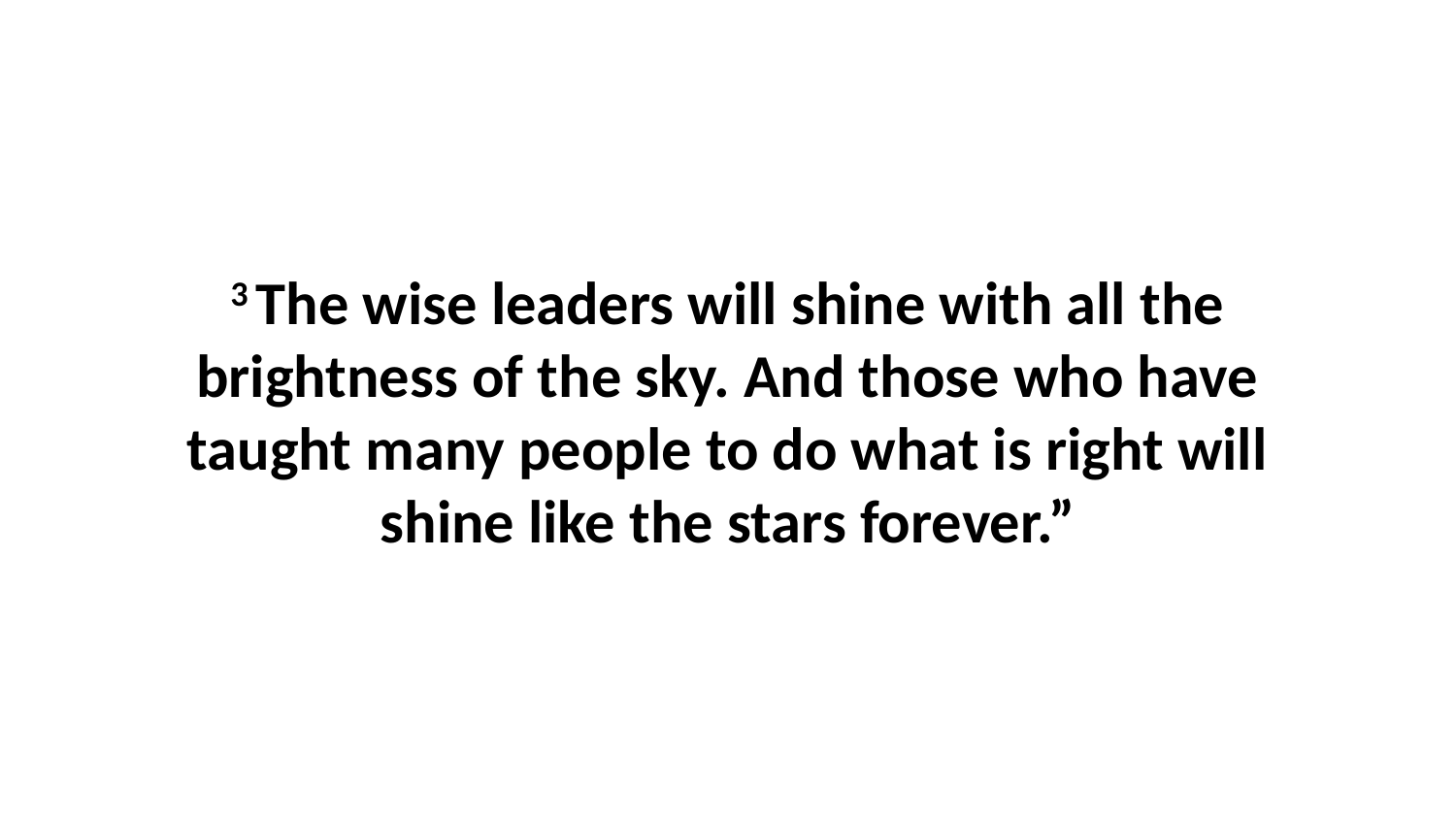

3 The wise leaders will shine with all the brightness of the sky. And those who have taught many people to do what is right will shine like the stars forever.”